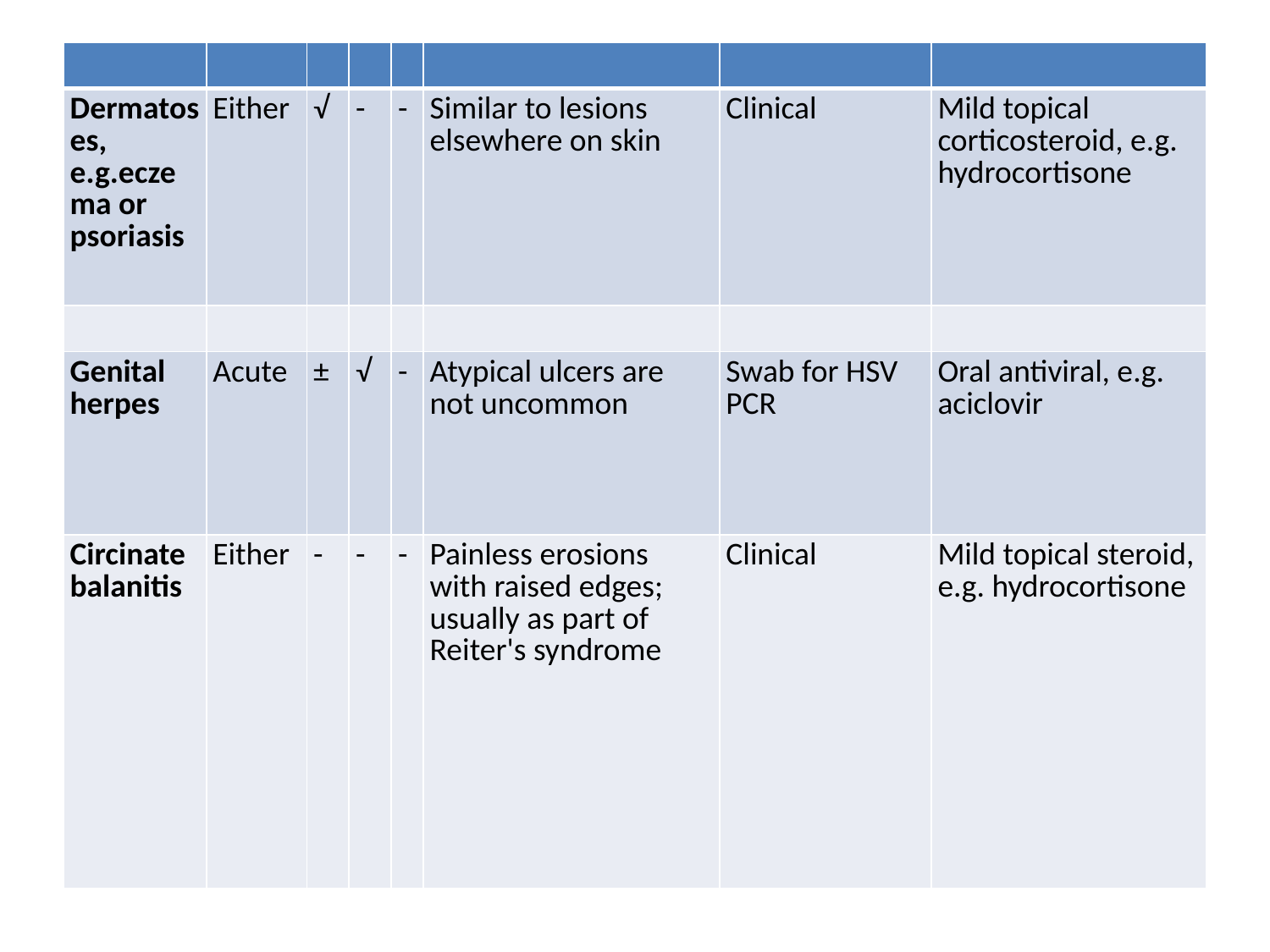

#
|  |  |  |  |  |  |  |  |
| --- | --- | --- | --- | --- | --- | --- | --- |
| Dermatoses, e.g.eczema or psoriasis | Either | √ | - | - | Similar to lesions elsewhere on skin | Clinical | Mild topical corticosteroid, e.g. hydrocortisone |
|  |  |  |  |  |  |  |  |
| Genital herpes | Acute | ± | √ | - | Atypical ulcers are not uncommon | Swab for HSV PCR | Oral antiviral, e.g. aciclovir |
| Circinate balanitis | Either | - | - | - | Painless erosions with raised edges; usually as part of Reiter's syndrome | Clinical | Mild topical steroid, e.g. hydrocortisone |